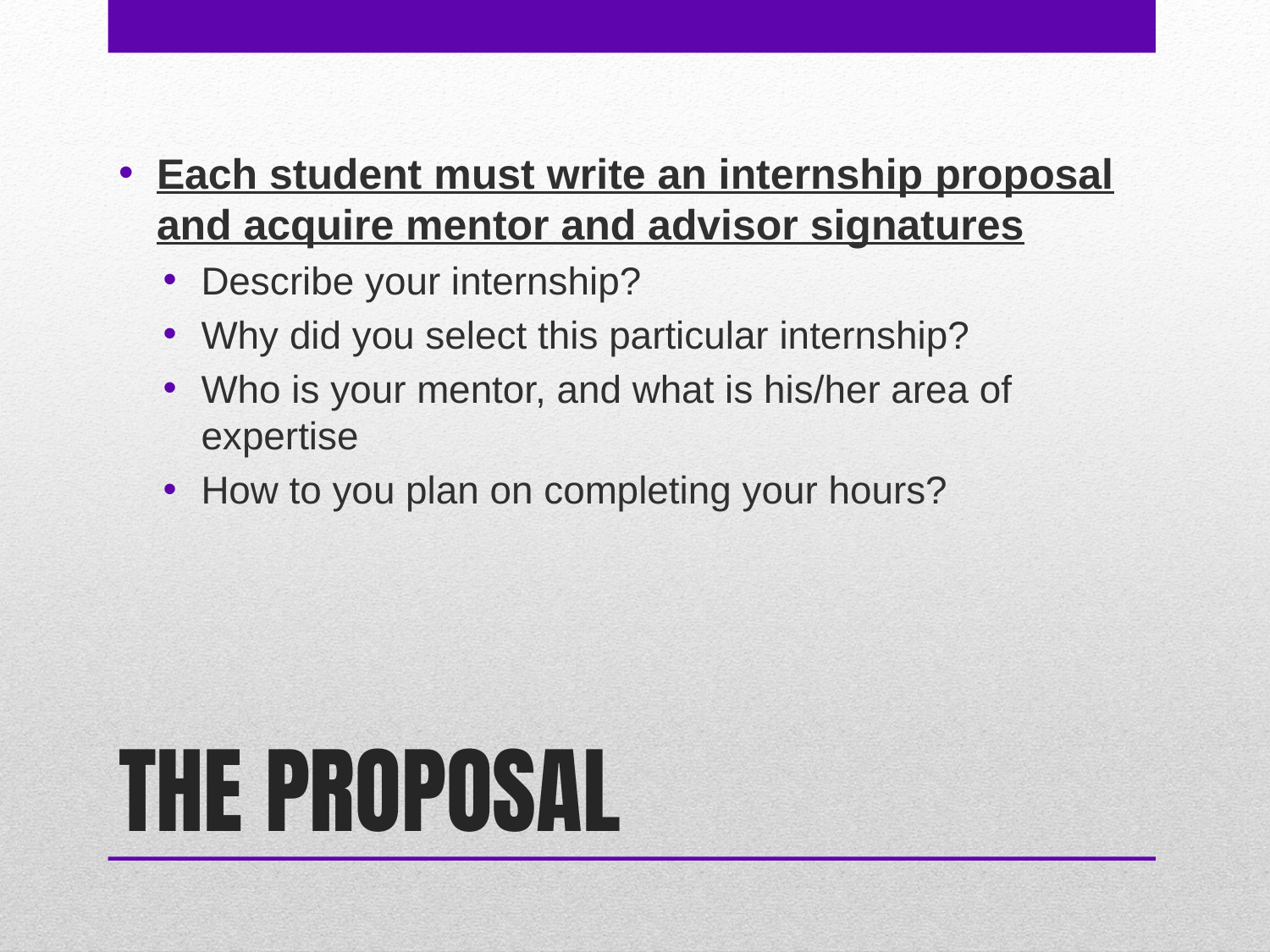

Each student must write an internship proposal and acquire mentor and advisor signatures
Describe your internship?
Why did you select this particular internship?
Who is your mentor, and what is his/her area of expertise
How to you plan on completing your hours?

# THE PROPOSAL